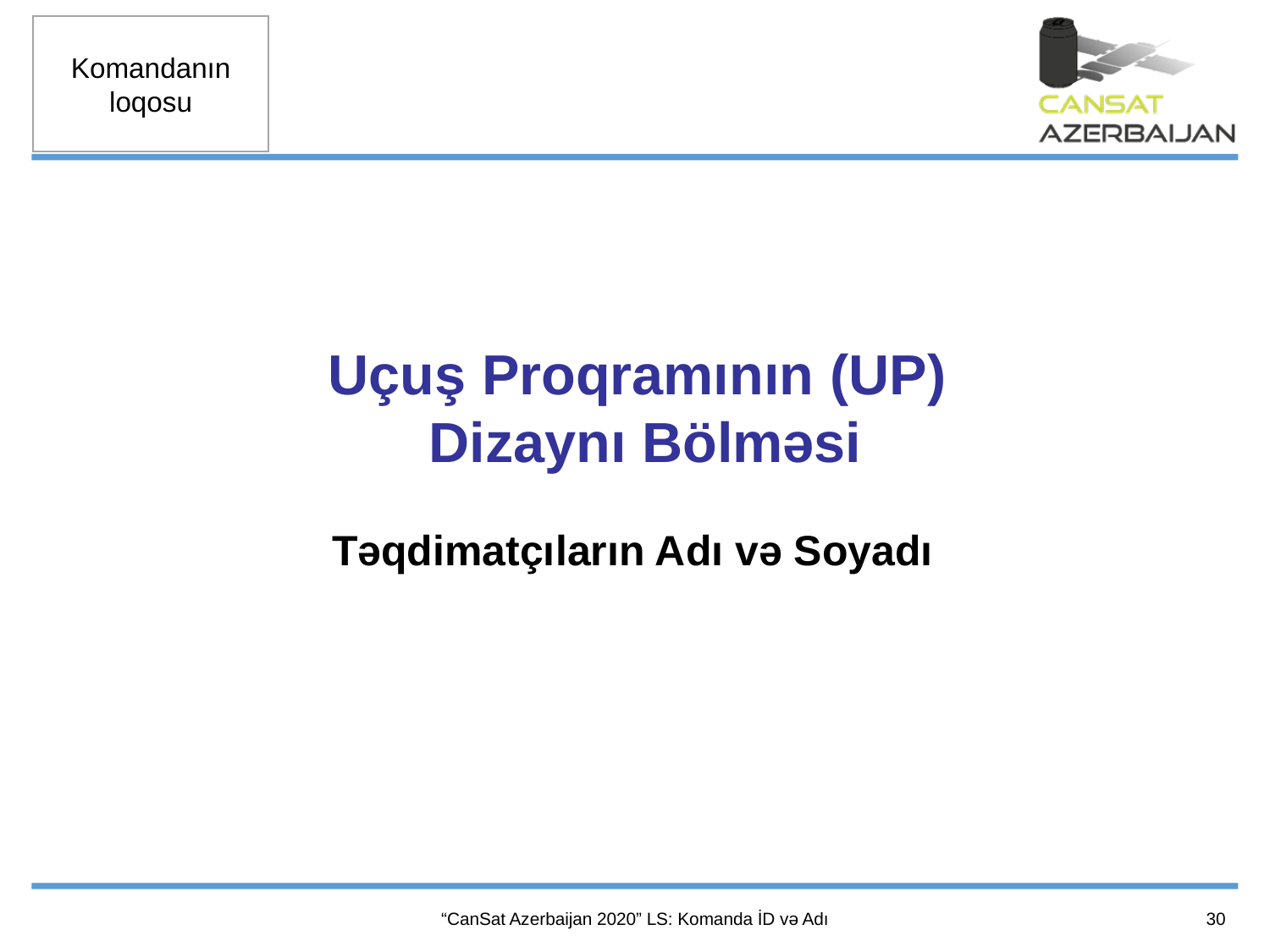

Uçuş Proqramının (UP)
Dizaynı Bölməsi
Təqdimatçıların Adı və Soyadı
30
“CanSat Azerbaijan 2020” LS: Komanda İD və Adı